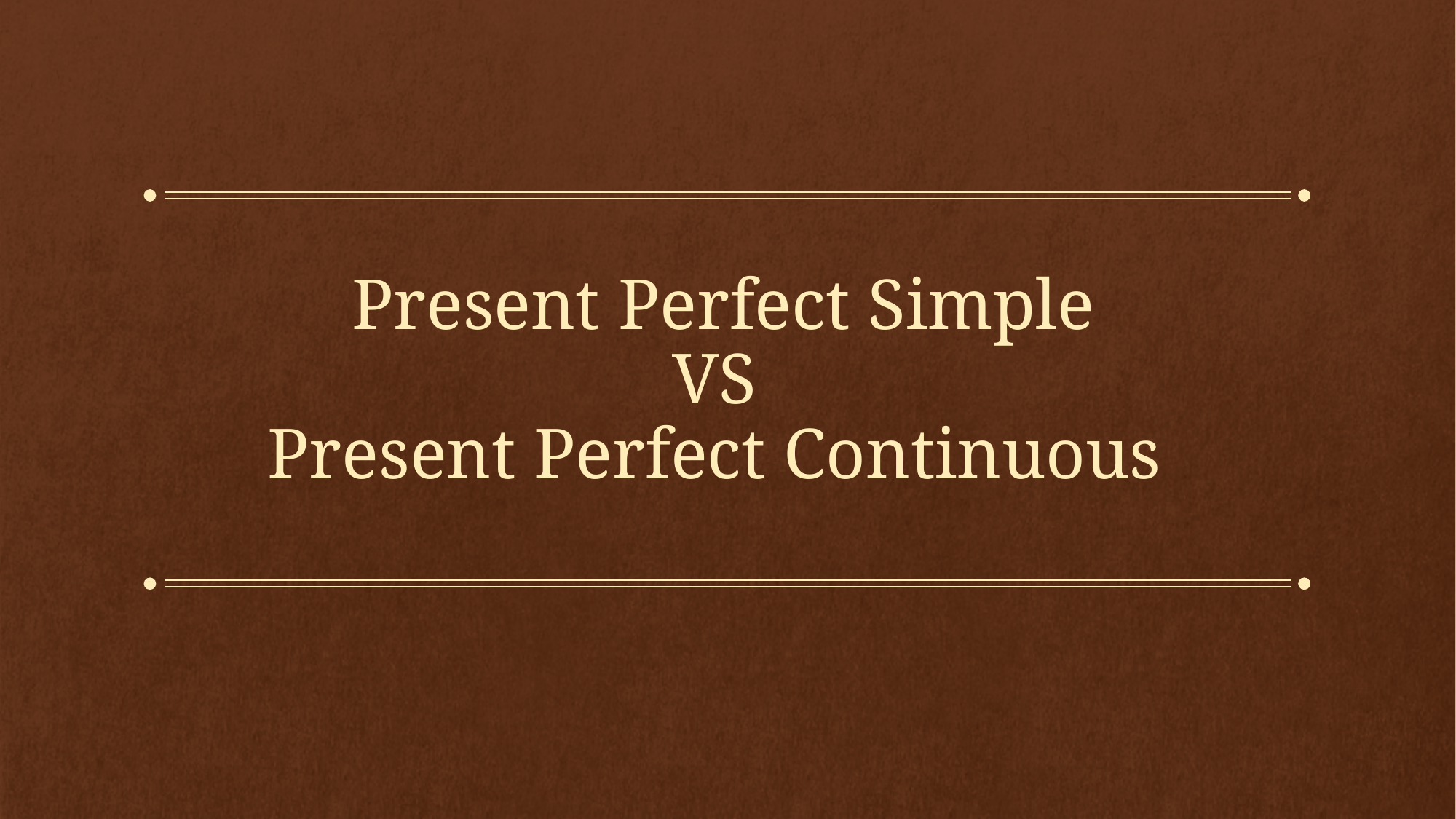

# Present Perfect Simple VS Present Perfect Continuous